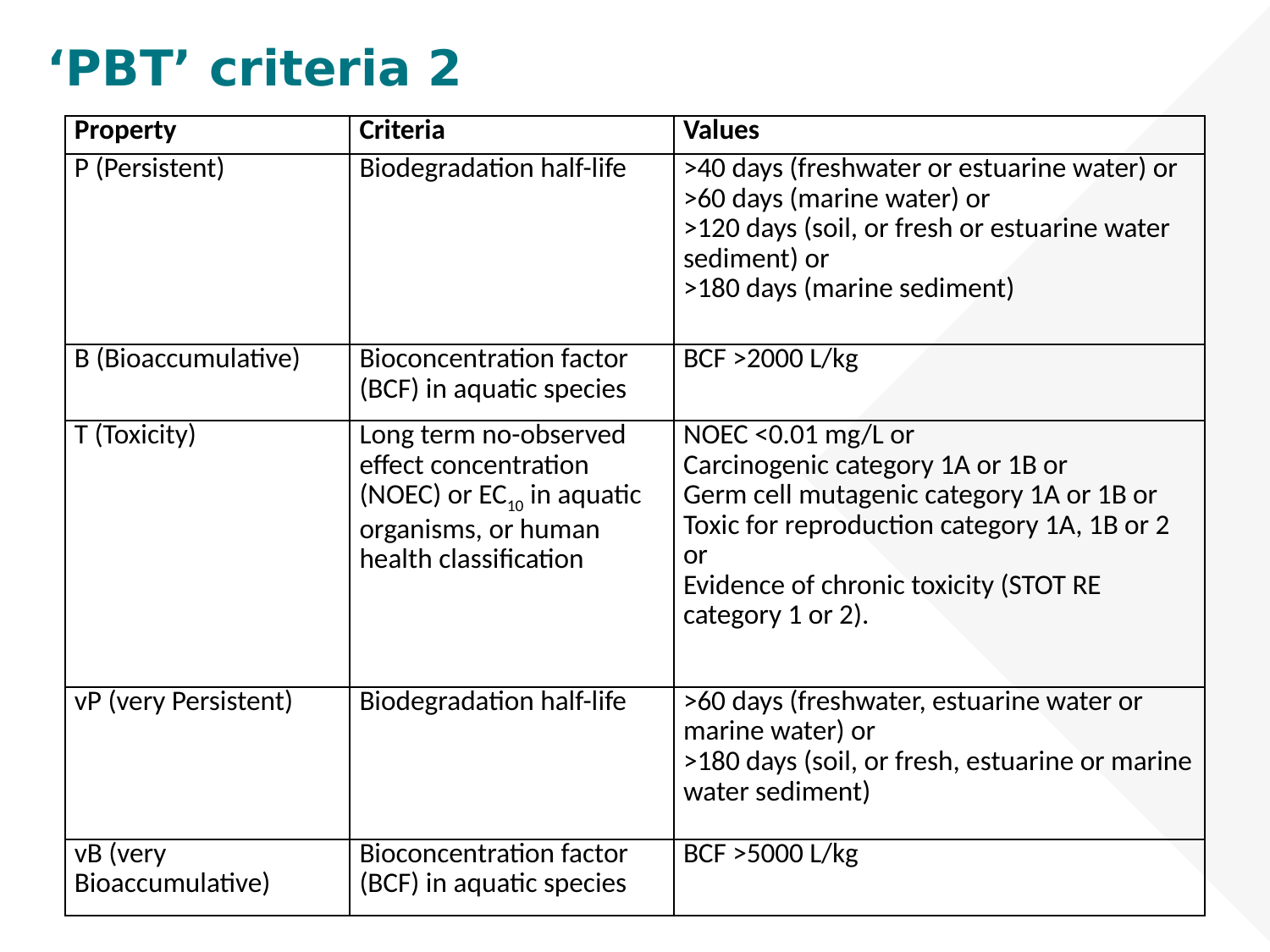

‘PBT’ criteria 2
| Property | Criteria | Values |
| --- | --- | --- |
| P (Persistent) | Biodegradation half-life | >40 days (freshwater or estuarine water) or >60 days (marine water) or >120 days (soil, or fresh or estuarine water sediment) or >180 days (marine sediment) |
| B (Bioaccumulative) | Bioconcentration factor (BCF) in aquatic species | BCF >2000 L/kg |
| T (Toxicity) | Long term no-observed effect concentration (NOEC) or EC10 in aquatic organisms, or human health classification | NOEC <0.01 mg/L or Carcinogenic category 1A or 1B or Germ cell mutagenic category 1A or 1B or Toxic for reproduction category 1A, 1B or 2 or Evidence of chronic toxicity (STOT RE category 1 or 2). |
| vP (very Persistent) | Biodegradation half-life | >60 days (freshwater, estuarine water or marine water) or >180 days (soil, or fresh, estuarine or marine water sediment) |
| vB (very Bioaccumulative) | Bioconcentration factor (BCF) in aquatic species | BCF >5000 L/kg |